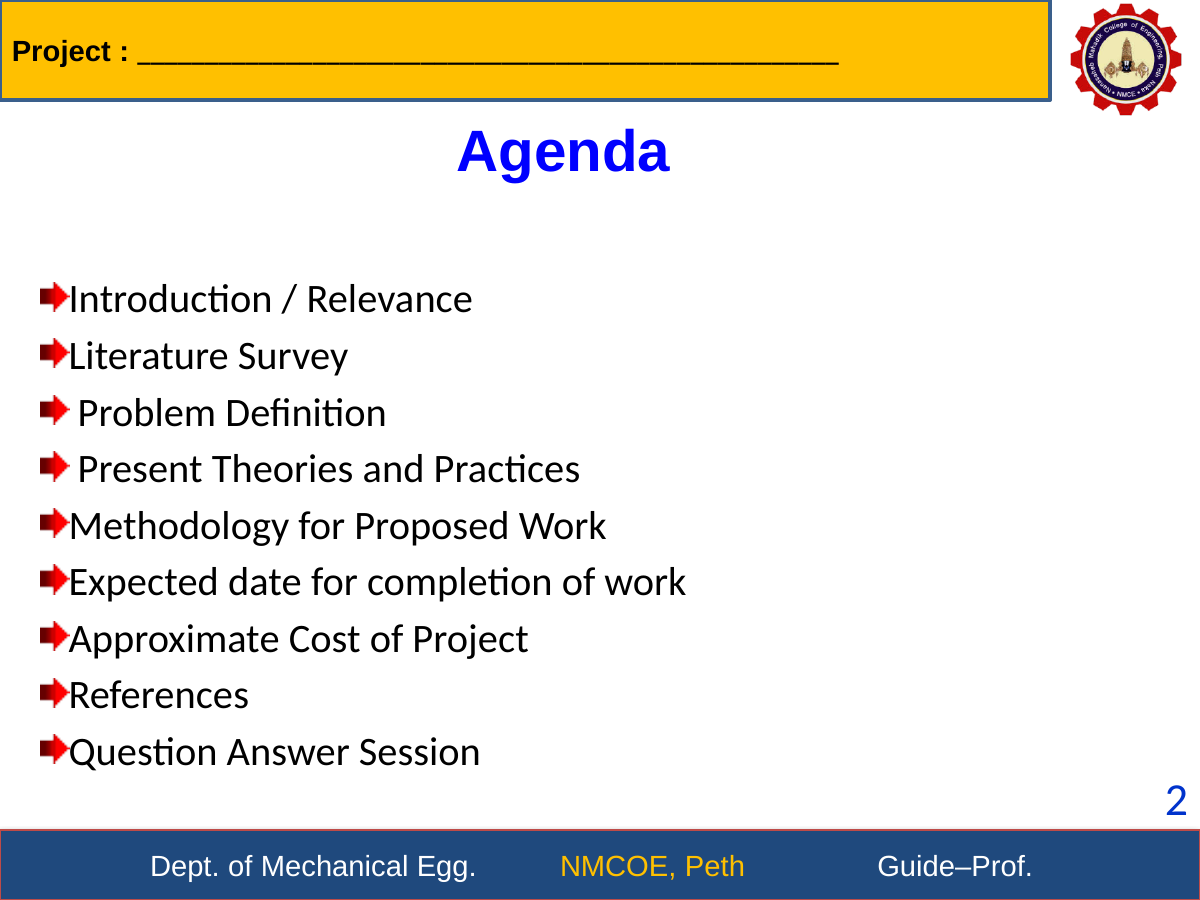

Agenda

Introduction / Relevance
Literature Survey
 Problem Definition
 Present Theories and Practices
Methodology for Proposed Work
Expected date for completion of work
Approximate Cost of Project
References
Question Answer Session

2